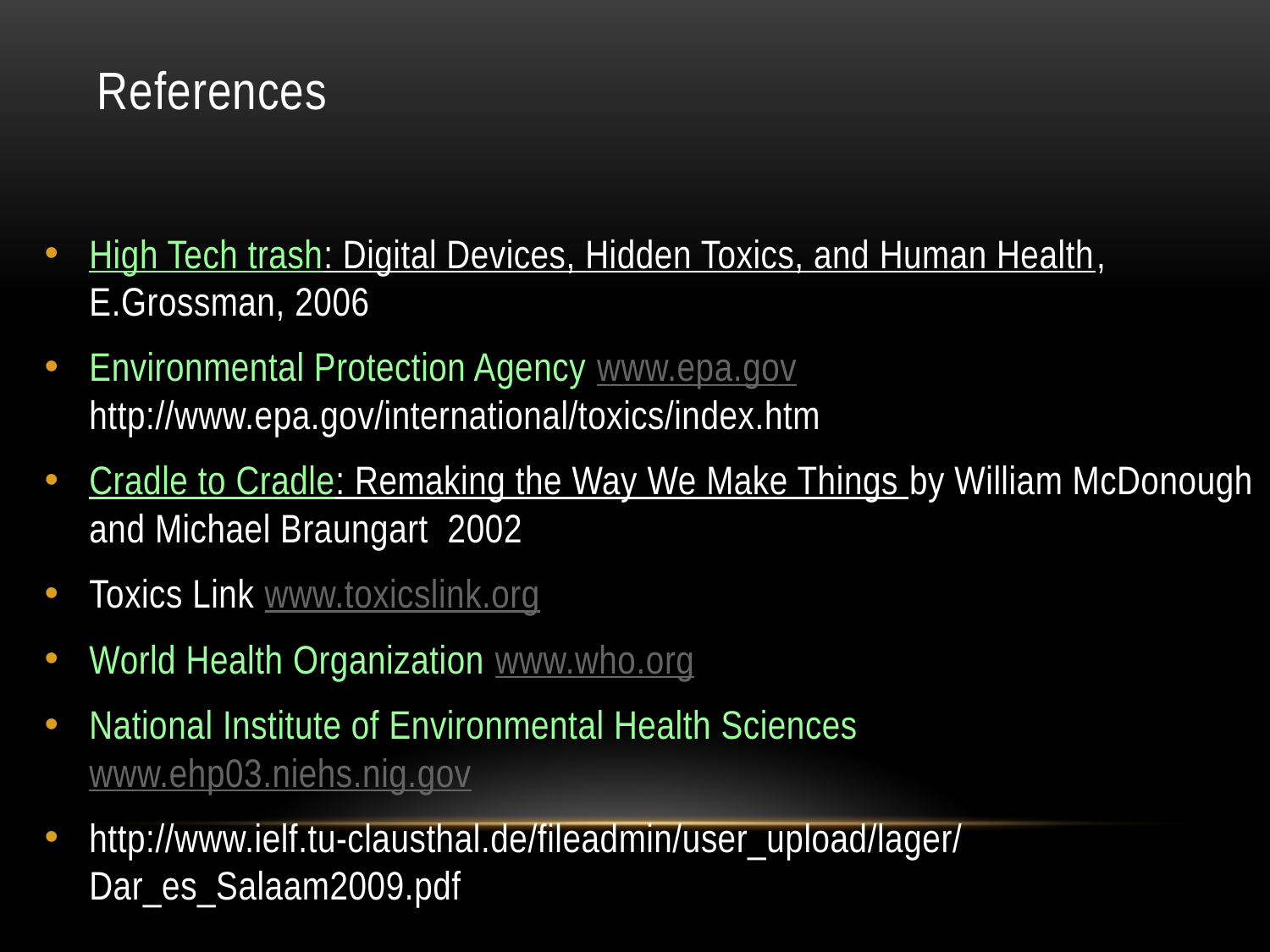

# References
High Tech trash: Digital Devices, Hidden Toxics, and Human Health, E.Grossman, 2006
Environmental Protection Agency www.epa.gov  	http://www.epa.gov/international/toxics/index.htm
Cradle to Cradle: Remaking the Way We Make Things by William McDonough and Michael Braungart  2002
Toxics Link www.toxicslink.org
World Health Organization www.who.org
National Institute of Environmental Health Sciences  www.ehp03.niehs.nig.gov
http://www.ielf.tu-clausthal.de/fileadmin/user_upload/lager/Dar_es_Salaam2009.pdf